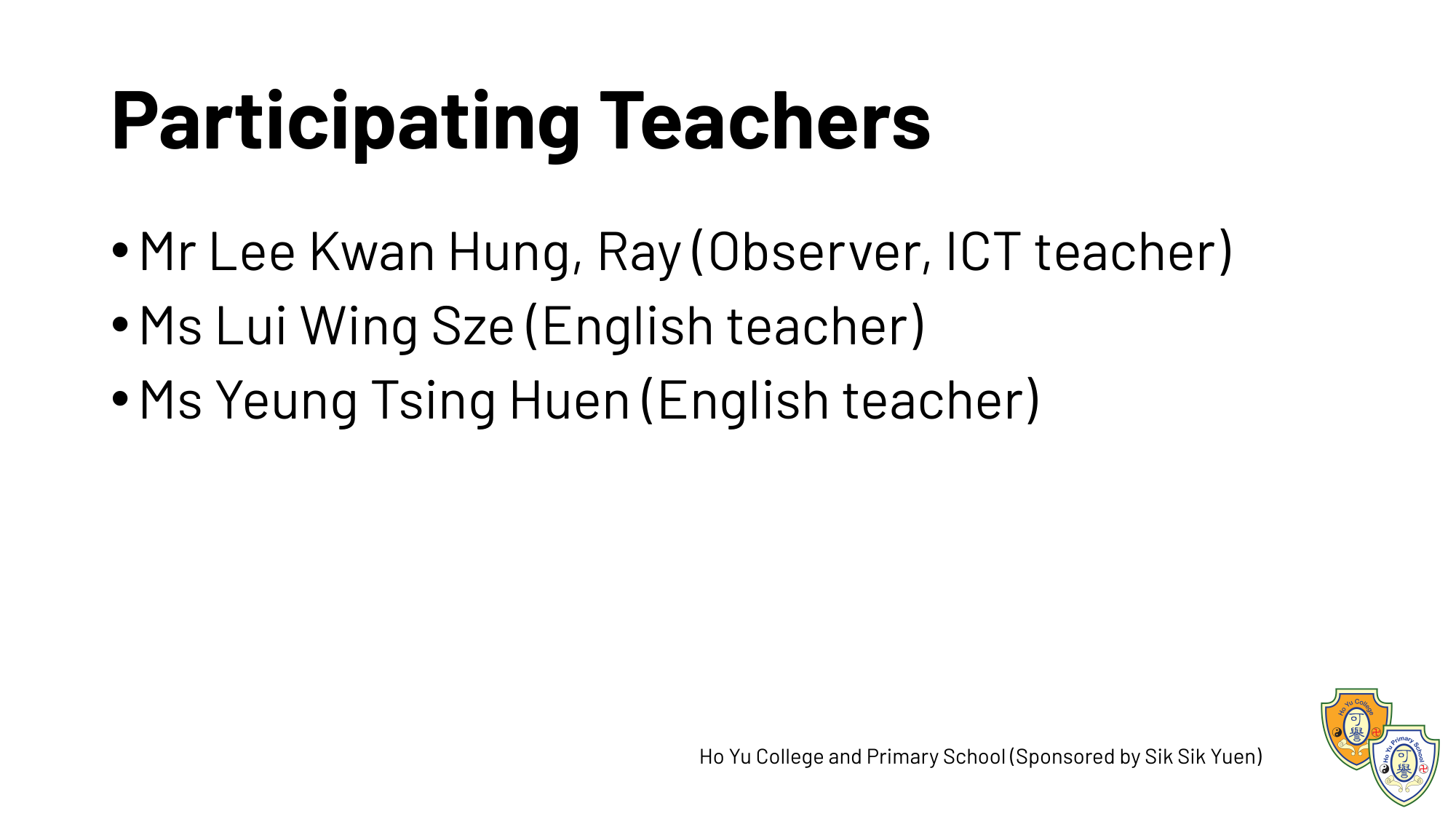

# Participating Teachers
Mr Lee Kwan Hung, Ray (Observer, ICT teacher)
Ms Lui Wing Sze (English teacher)
Ms Yeung Tsing Huen (English teacher)